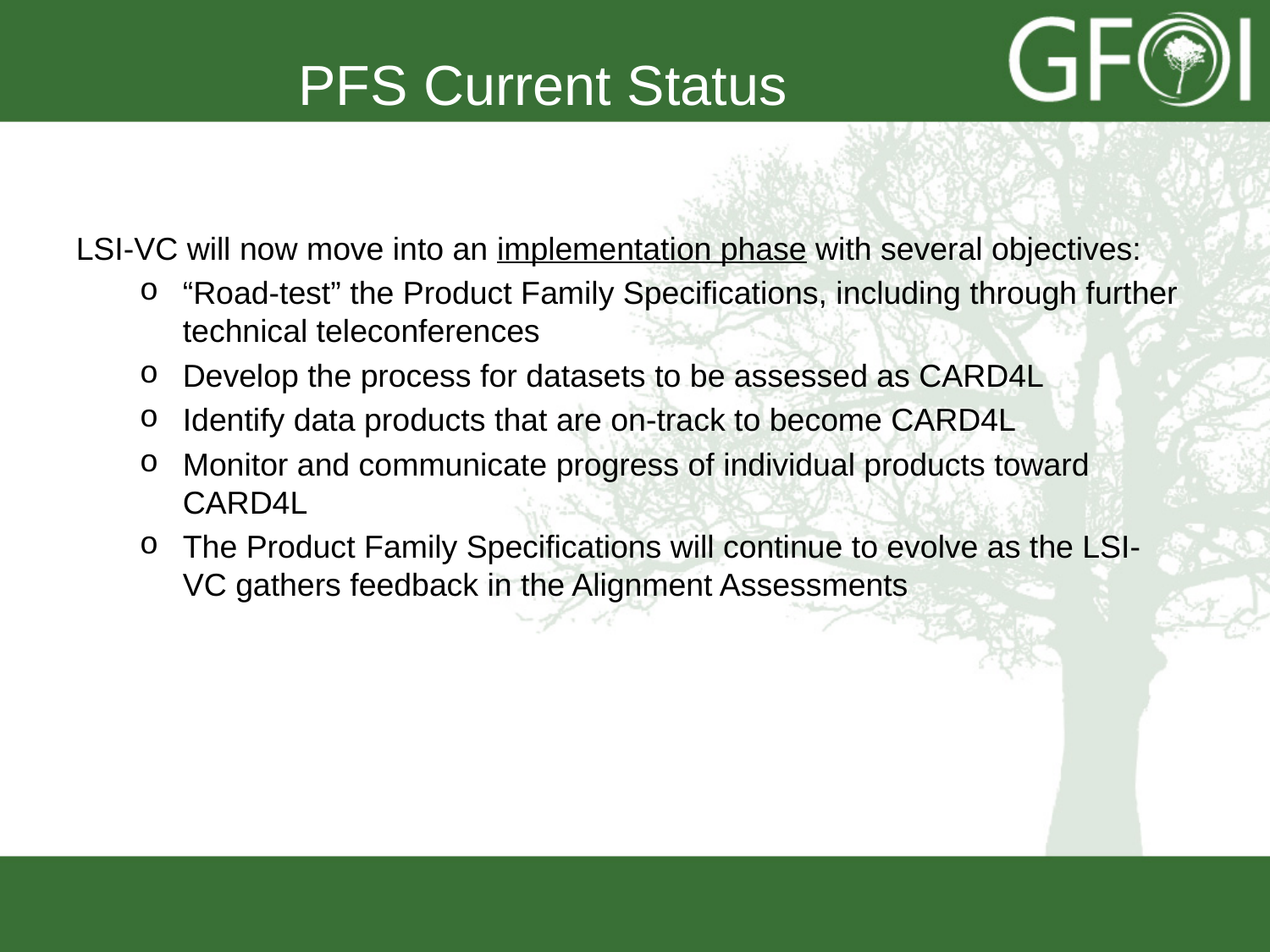

PFS Current Status
LSI-VC will now move into an implementation phase with several objectives:
“Road-test” the Product Family Specifications, including through further technical teleconferences
Develop the process for datasets to be assessed as CARD4L
Identify data products that are on-track to become CARD4L
Monitor and communicate progress of individual products toward CARD4L
The Product Family Specifications will continue to evolve as the LSI-VC gathers feedback in the Alignment Assessments